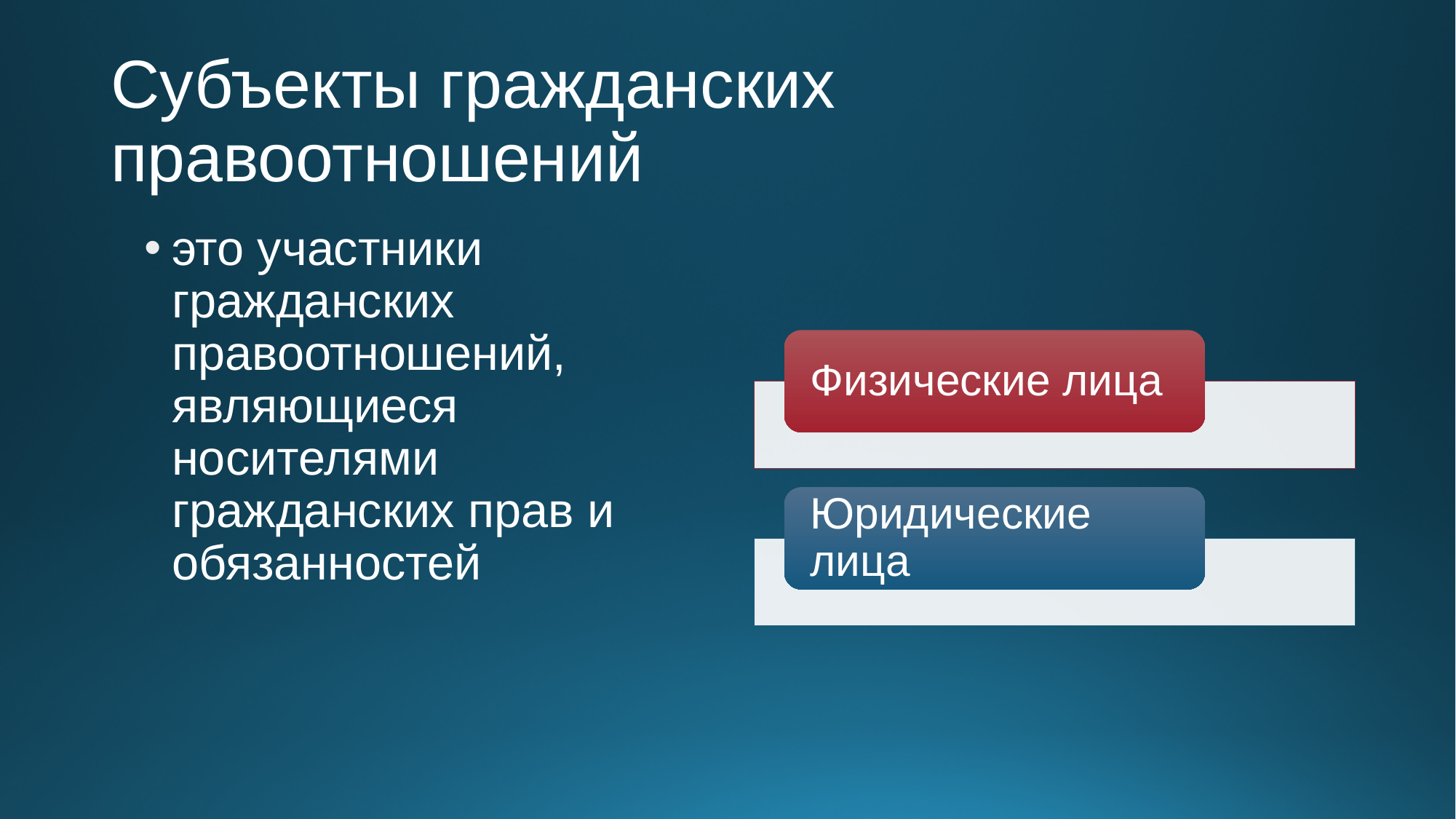

# Субъекты гражданских правоотношений
это участники гражданских правоотношений, являющиеся носителями гражданских прав и обязанностей
Физические лица
Юридические лица